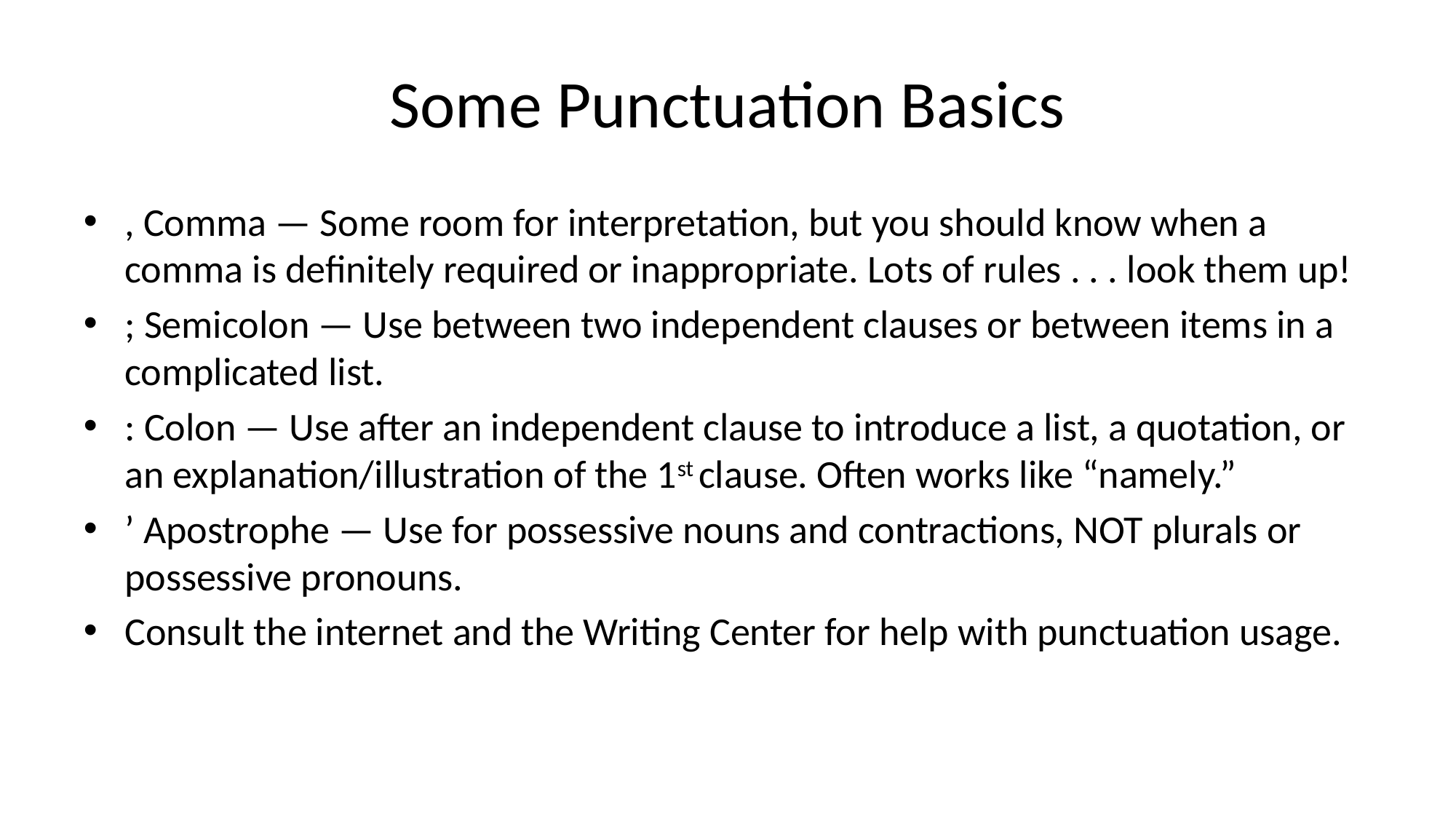

# Some Punctuation Basics
, Comma — Some room for interpretation, but you should know when a comma is definitely required or inappropriate. Lots of rules . . . look them up!
; Semicolon — Use between two independent clauses or between items in a complicated list.
: Colon — Use after an independent clause to introduce a list, a quotation, or an explanation/illustration of the 1st clause. Often works like “namely.”
’ Apostrophe — Use for possessive nouns and contractions, NOT plurals or possessive pronouns.
Consult the internet and the Writing Center for help with punctuation usage.